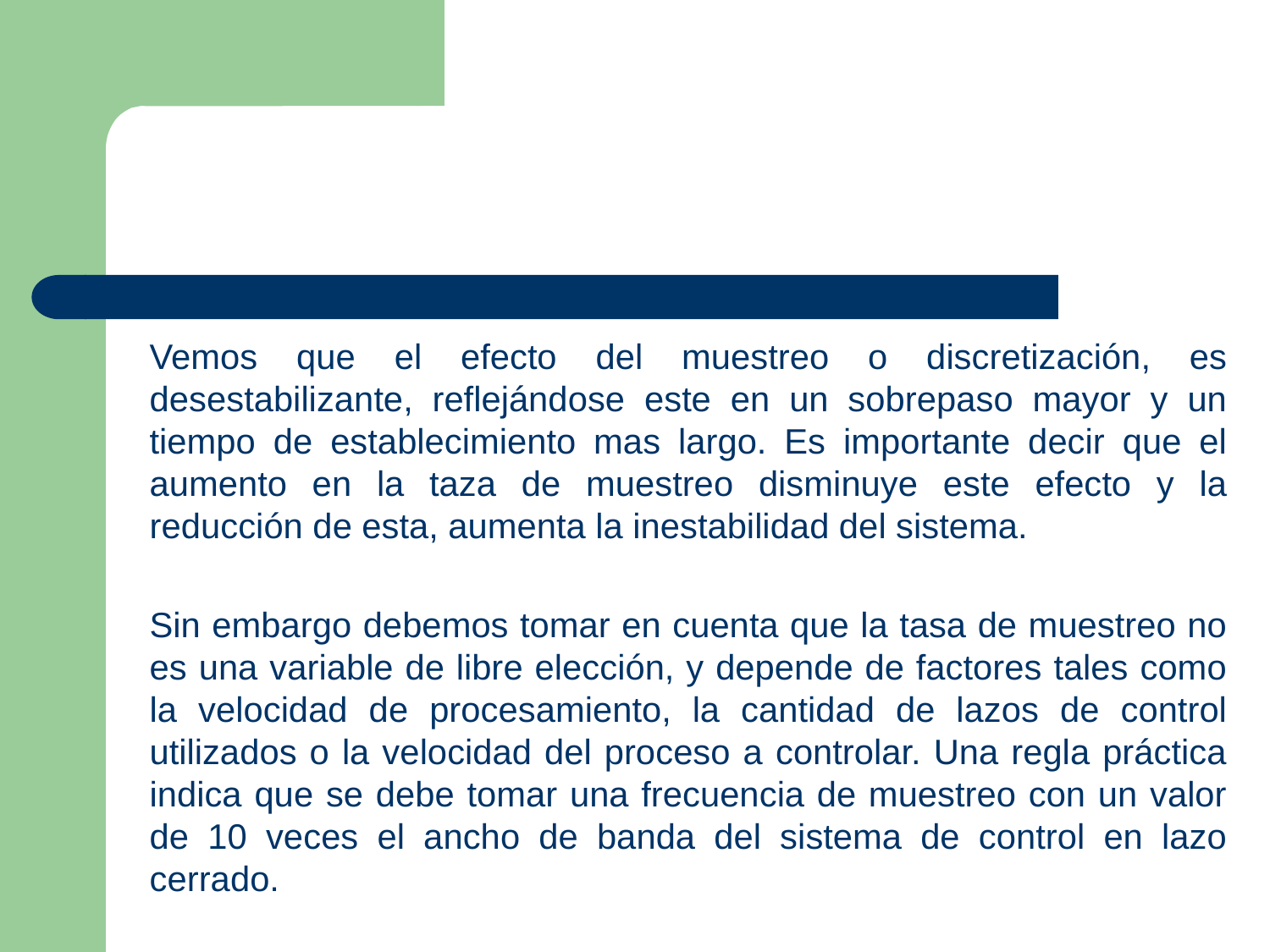

Vemos que el efecto del muestreo o discretización, es desestabilizante, reflejándose este en un sobrepaso mayor y un tiempo de establecimiento mas largo. Es importante decir que el aumento en la taza de muestreo disminuye este efecto y la reducción de esta, aumenta la inestabilidad del sistema.

	Sin embargo debemos tomar en cuenta que la tasa de muestreo no es una variable de libre elección, y depende de factores tales como la velocidad de procesamiento, la cantidad de lazos de control utilizados o la velocidad del proceso a controlar. Una regla práctica indica que se debe tomar una frecuencia de muestreo con un valor de 10 veces el ancho de banda del sistema de control en lazo cerrado.